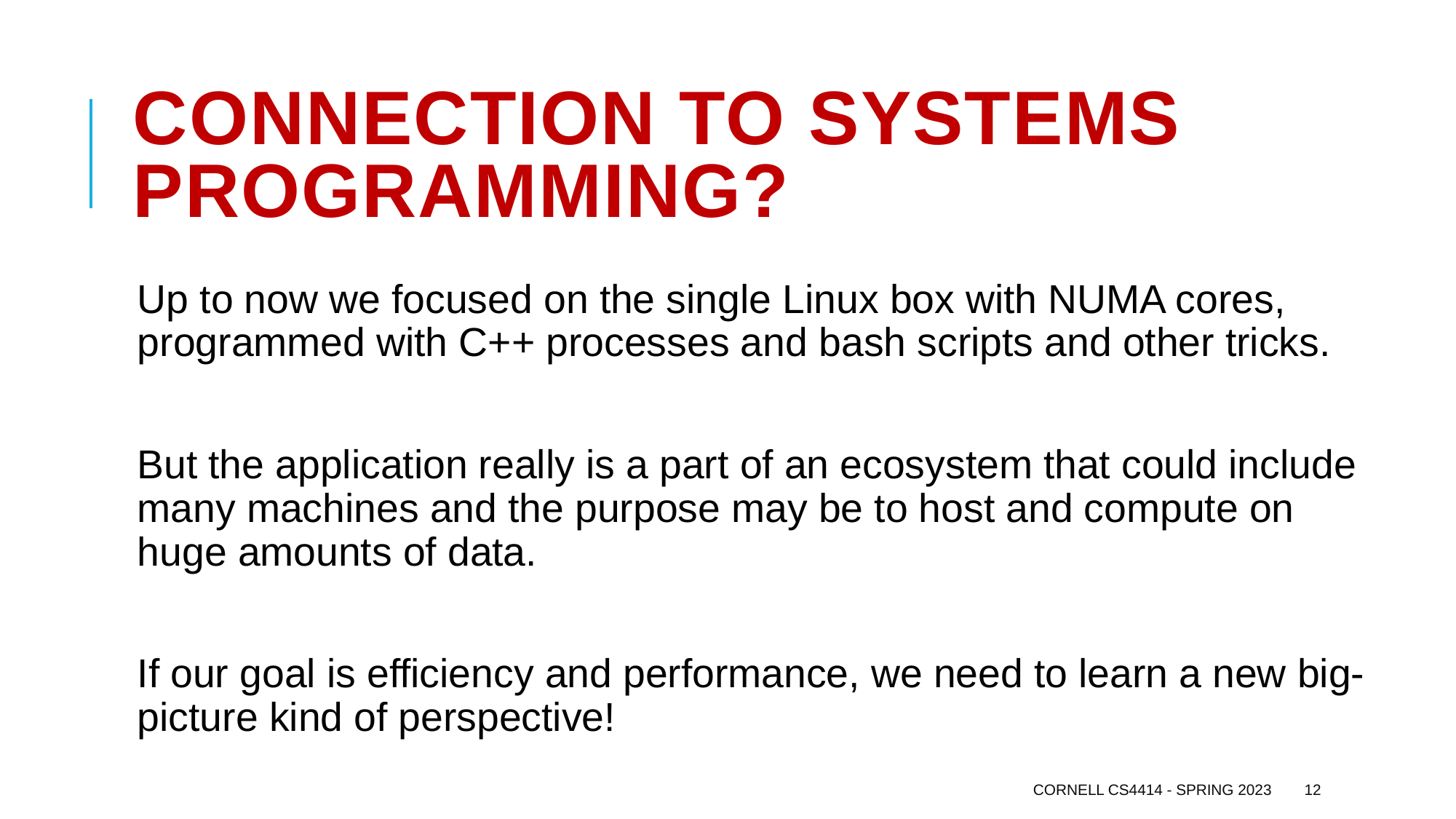

# Connection to Systems Programming?
Up to now we focused on the single Linux box with NUMA cores, programmed with C++ processes and bash scripts and other tricks.

But the application really is a part of an ecosystem that could include many machines and the purpose may be to host and compute on huge amounts of data.

If our goal is efficiency and performance, we need to learn a new big-picture kind of perspective!
Cornell CS4414 - Spring 2023
12